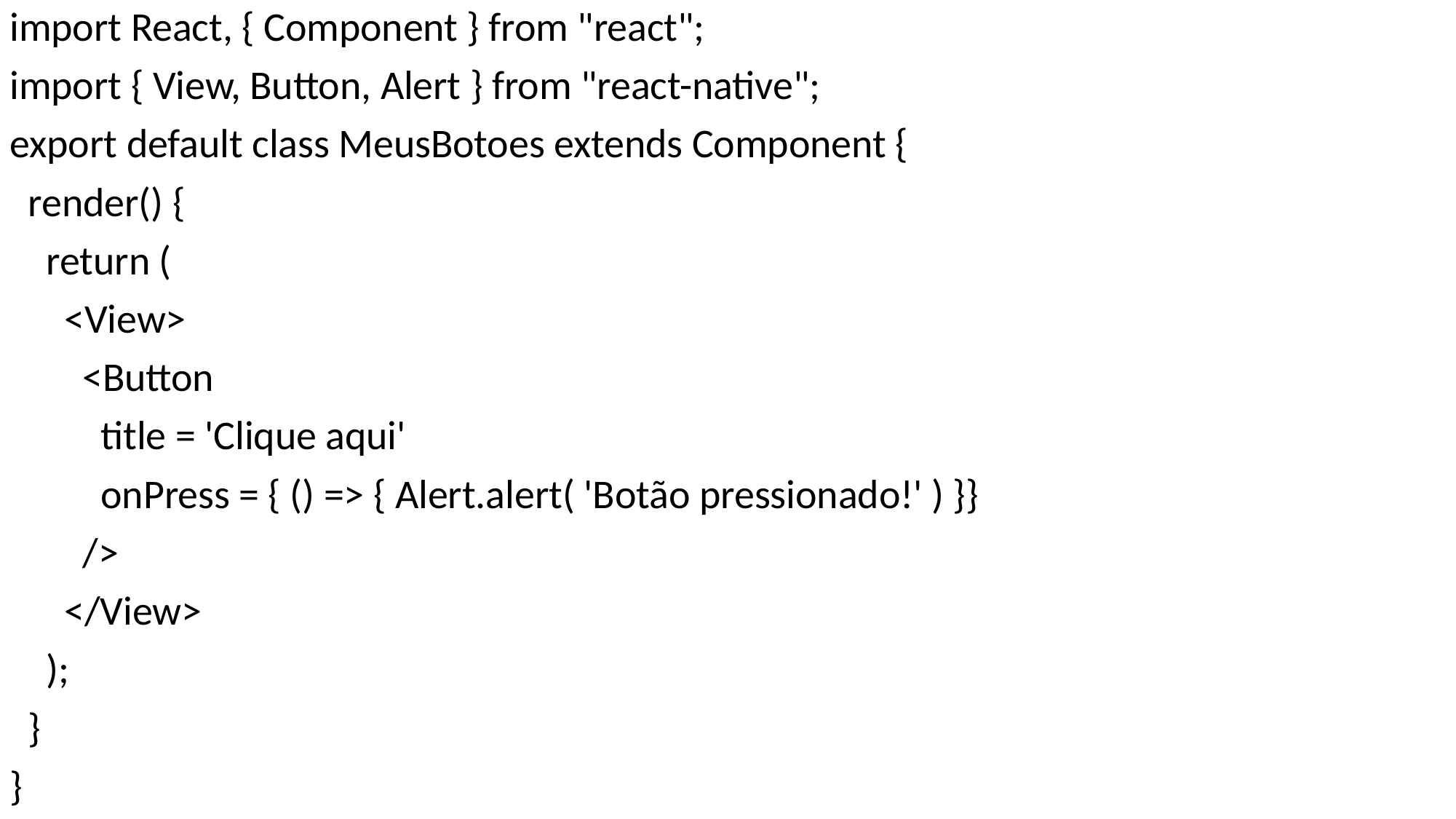

import React, { Component } from "react";
import { View, Button, Alert } from "react-native";
export default class MeusBotoes extends Component {
  render() {
    return (
      <View>
        <Button
          title = 'Clique aqui'
          onPress = { () => { Alert.alert( 'Botão pressionado!' ) }}
        />
      </View>
    );
  }
}